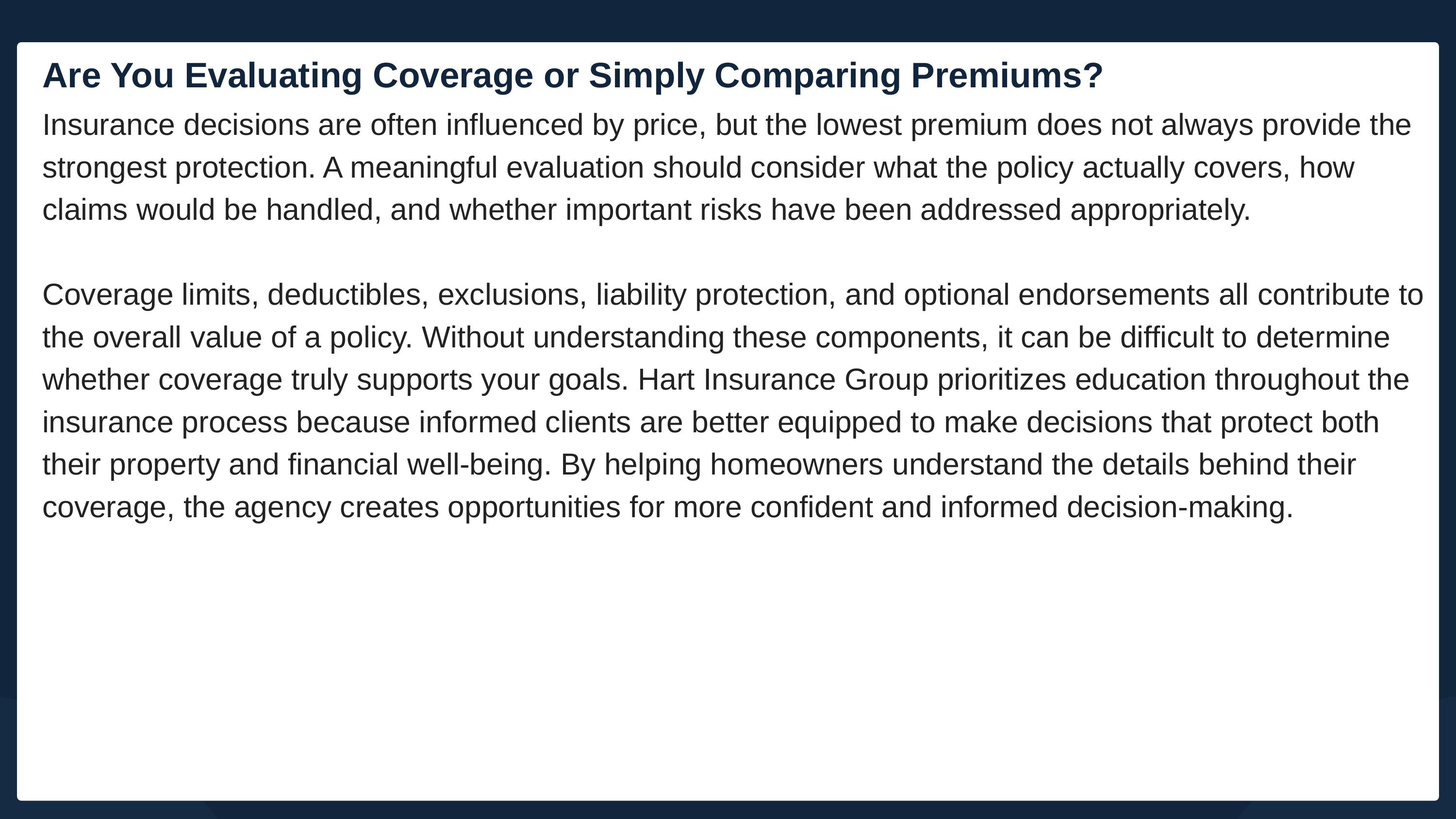

Are You Evaluating Coverage or Simply Comparing Premiums?
Insurance decisions are often influenced by price, but the lowest premium does not always provide the strongest protection. A meaningful evaluation should consider what the policy actually covers, how claims would be handled, and whether important risks have been addressed appropriately.

Coverage limits, deductibles, exclusions, liability protection, and optional endorsements all contribute to the overall value of a policy. Without understanding these components, it can be difficult to determine whether coverage truly supports your goals. Hart Insurance Group prioritizes education throughout the insurance process because informed clients are better equipped to make decisions that protect both their property and financial well-being. By helping homeowners understand the details behind their coverage, the agency creates opportunities for more confident and informed decision-making.